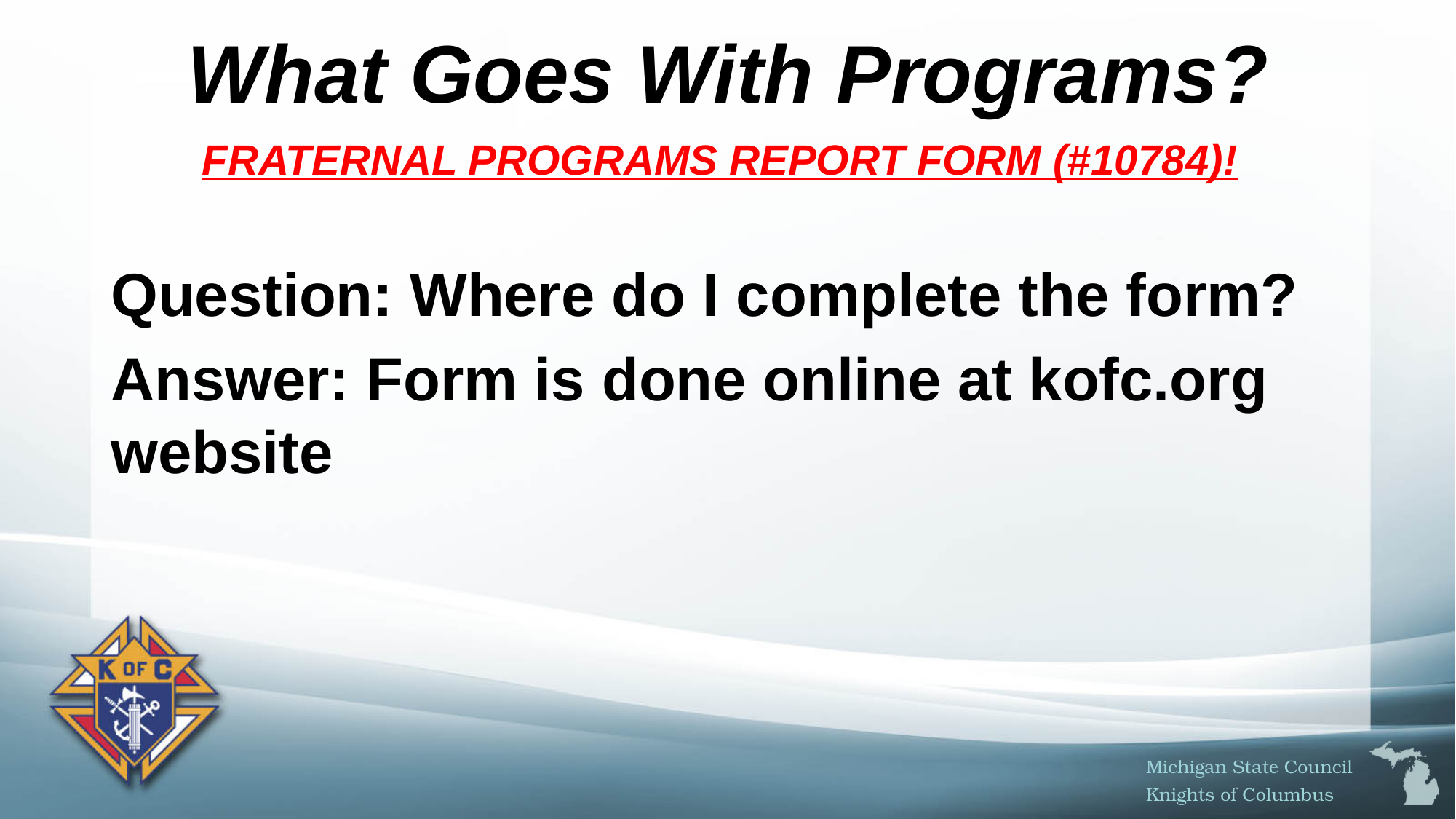

# What Goes With Programs?
FRATERNAL PROGRAMS REPORT FORM (#10784)!

Question: Where do I complete the form?
Answer: Form is done online at kofc.org website